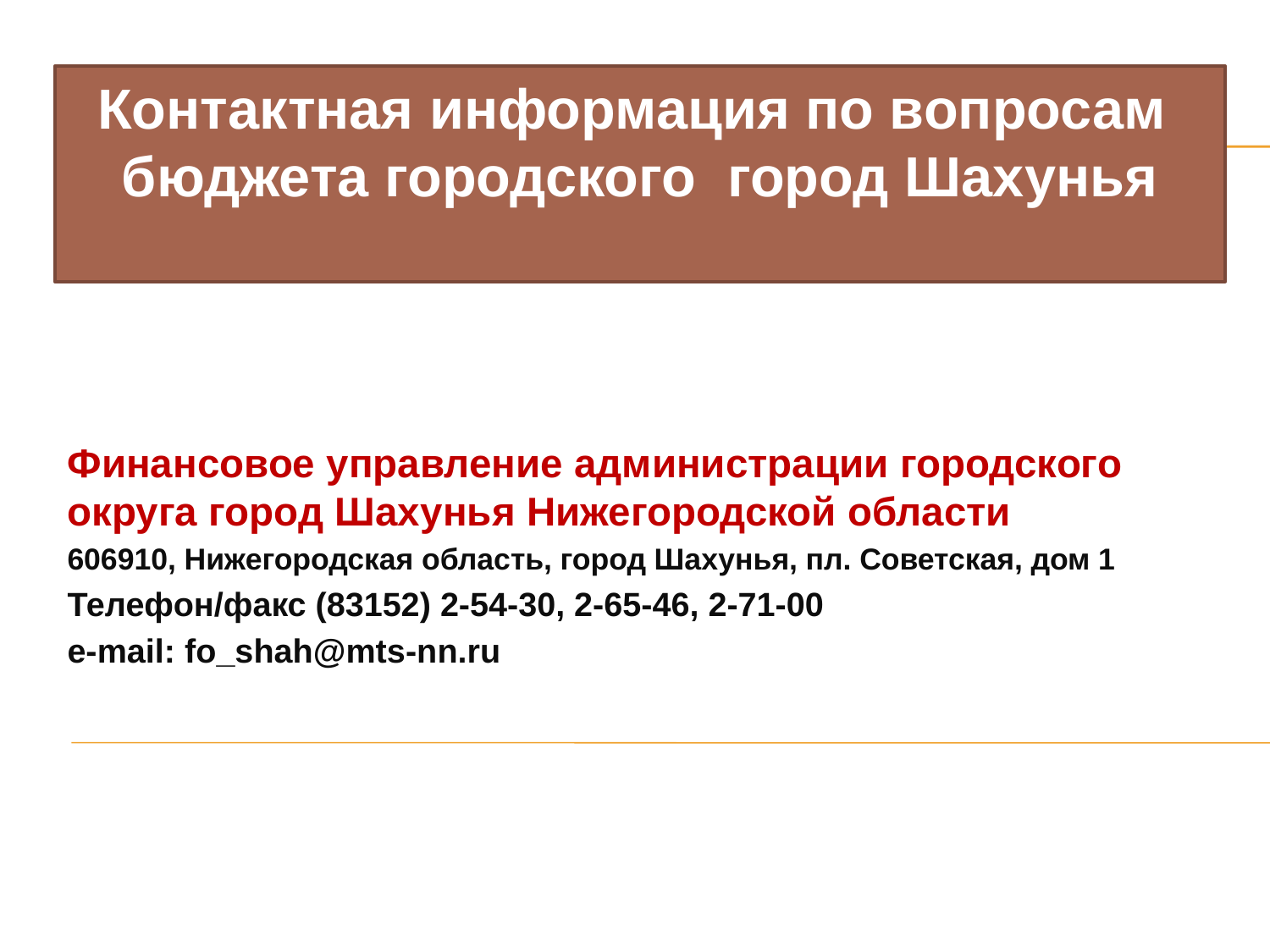

Контактная информация по вопросам
бюджета городского  город Шахунья

Финансовое управление администрации городского округа город Шахунья Нижегородской области
606910, Нижегородская область, город Шахунья, пл. Советская, дом 1
Телефон/факс (83152) 2-54-30, 2-65-46, 2-71-00
e-mail: fo_shah@mts-nn.ru